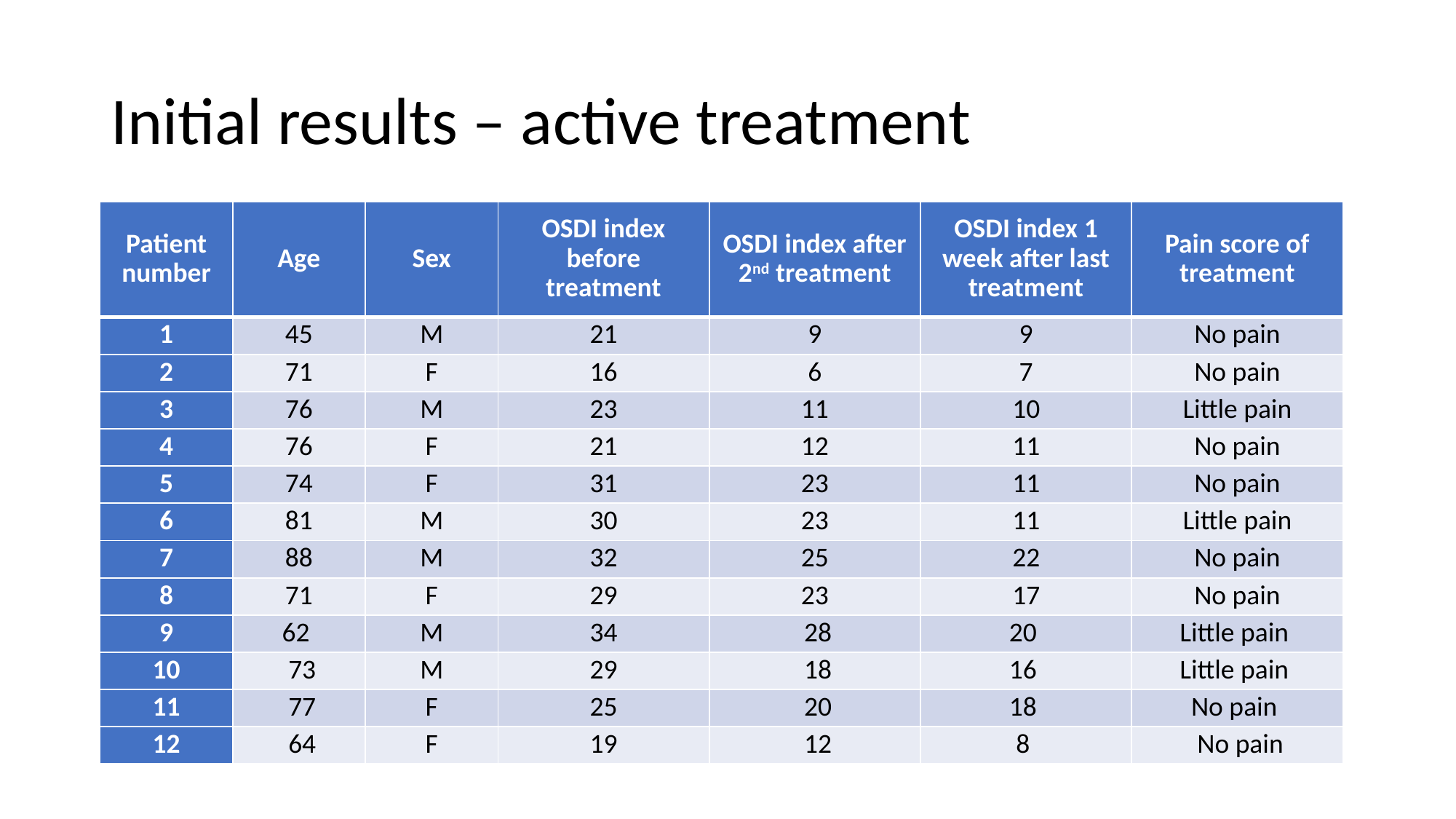

# Initial results – active treatment
| Patient number | Age | Sex | OSDI index before treatment | OSDI index after 2nd treatment | OSDI index 1 week after last treatment | Pain score of treatment |
| --- | --- | --- | --- | --- | --- | --- |
| 1 | 45 | M | 21 | 9 | 9 | No pain |
| 2 | 71 | F | 16 | 6 | 7 | No pain |
| 3 | 76 | M | 23 | 11 | 10 | Little pain |
| 4 | 76 | F | 21 | 12 | 11 | No pain |
| 5 | 74 | F | 31 | 23 | 11 | No pain |
| 6 | 81 | M | 30 | 23 | 11 | Little pain |
| 7 | 88 | M | 32 | 25 | 22 | No pain |
| 8 | 71 | F | 29 | 23 | 17 | No pain |
| 9 | 62 | M | 34 | 28 | 20 | Little pain |
| 10 | 73 | M | 29 | 18 | 16 | Little pain |
| 11 | 77 | F | 25 | 20 | 18 | No pain |
| 12 | 64 | F | 19 | 12 | 8 | No pain |